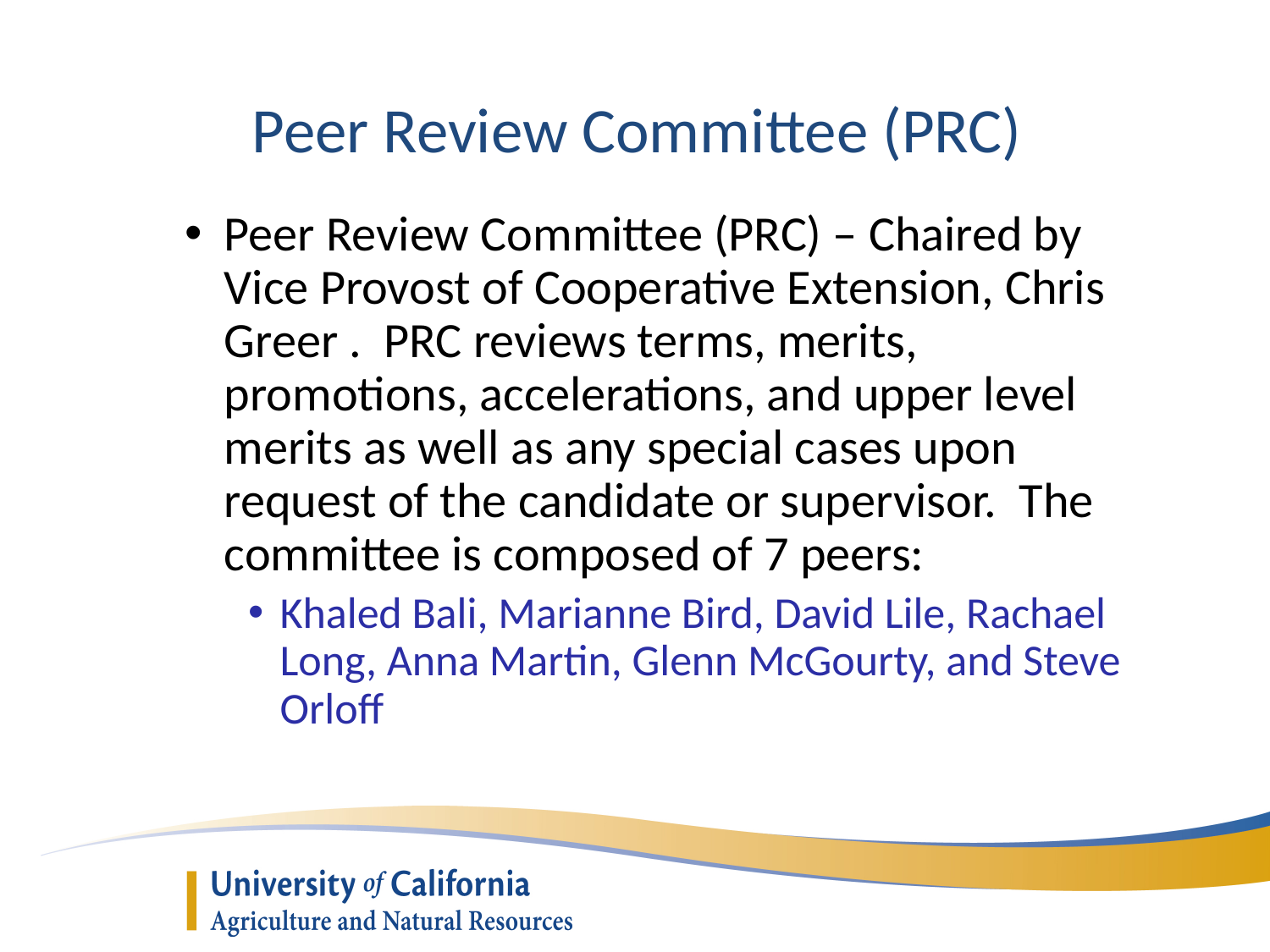

Peer Review Committee (PRC)
Peer Review Committee (PRC) – Chaired by Vice Provost of Cooperative Extension, Chris Greer .  PRC reviews terms, merits, promotions, accelerations, and upper level merits as well as any special cases upon request of the candidate or supervisor.  The committee is composed of 7 peers:
Khaled Bali, Marianne Bird, David Lile, Rachael Long, Anna Martin, Glenn McGourty, and Steve Orloff